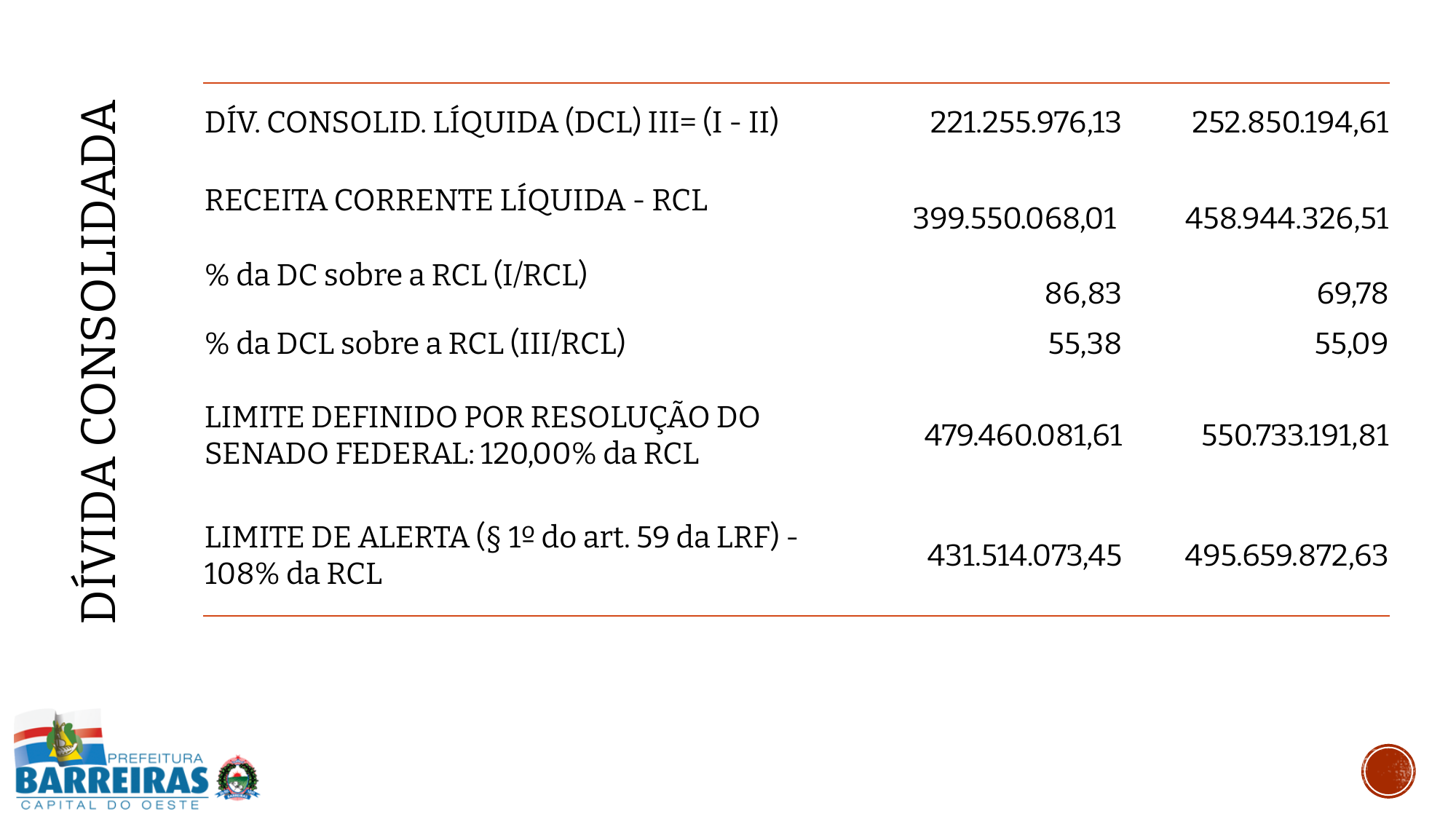

| DÍV. CONSOLID. LÍQUIDA (DCL) III= (I - II) | 221.255.976,13 | 252.850.194,61 |
| --- | --- | --- |
| RECEITA CORRENTE LÍQUIDA - RCL | 399.550.068,01 | 458.944.326,51 |
| % da DC sobre a RCL (I/RCL) | 86,83 | 69,78 |
| % da DCL sobre a RCL (III/RCL) | 55,38 | 55,09 |
| LIMITE DEFINIDO POR RESOLUÇÃO DO SENADO FEDERAL: 120,00% da RCL | 479.460.081,61 | 550.733.191,81 |
| LIMITE DE ALERTA (§ 1º do art. 59 da LRF) - 108% da RCL | 431.514.073,45 | 495.659.872,63 |
DÍVIDA CONSOLIDADA